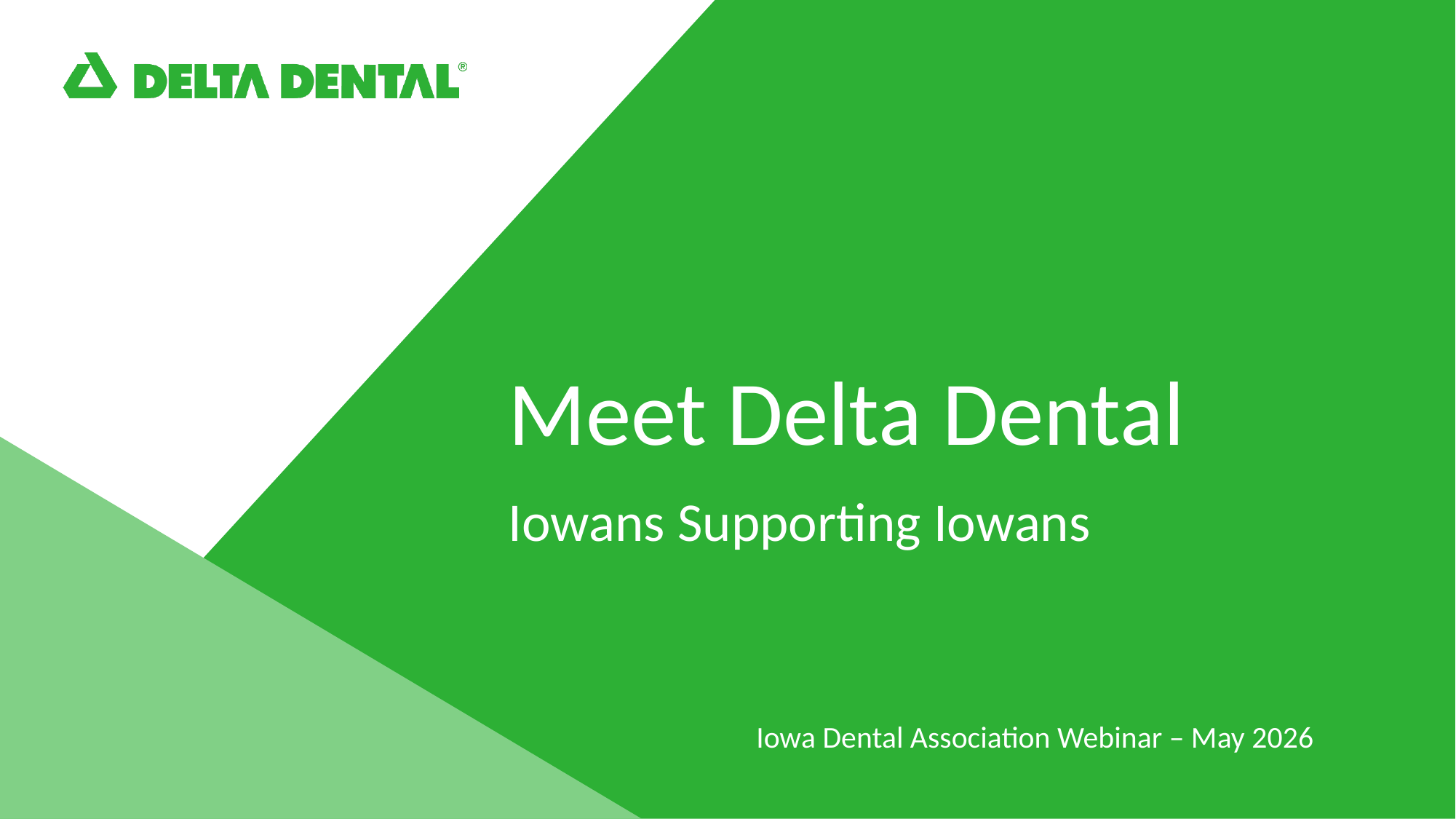

Meet Delta Dental
Iowans Supporting Iowans
Iowa Dental Association Webinar – May 2026